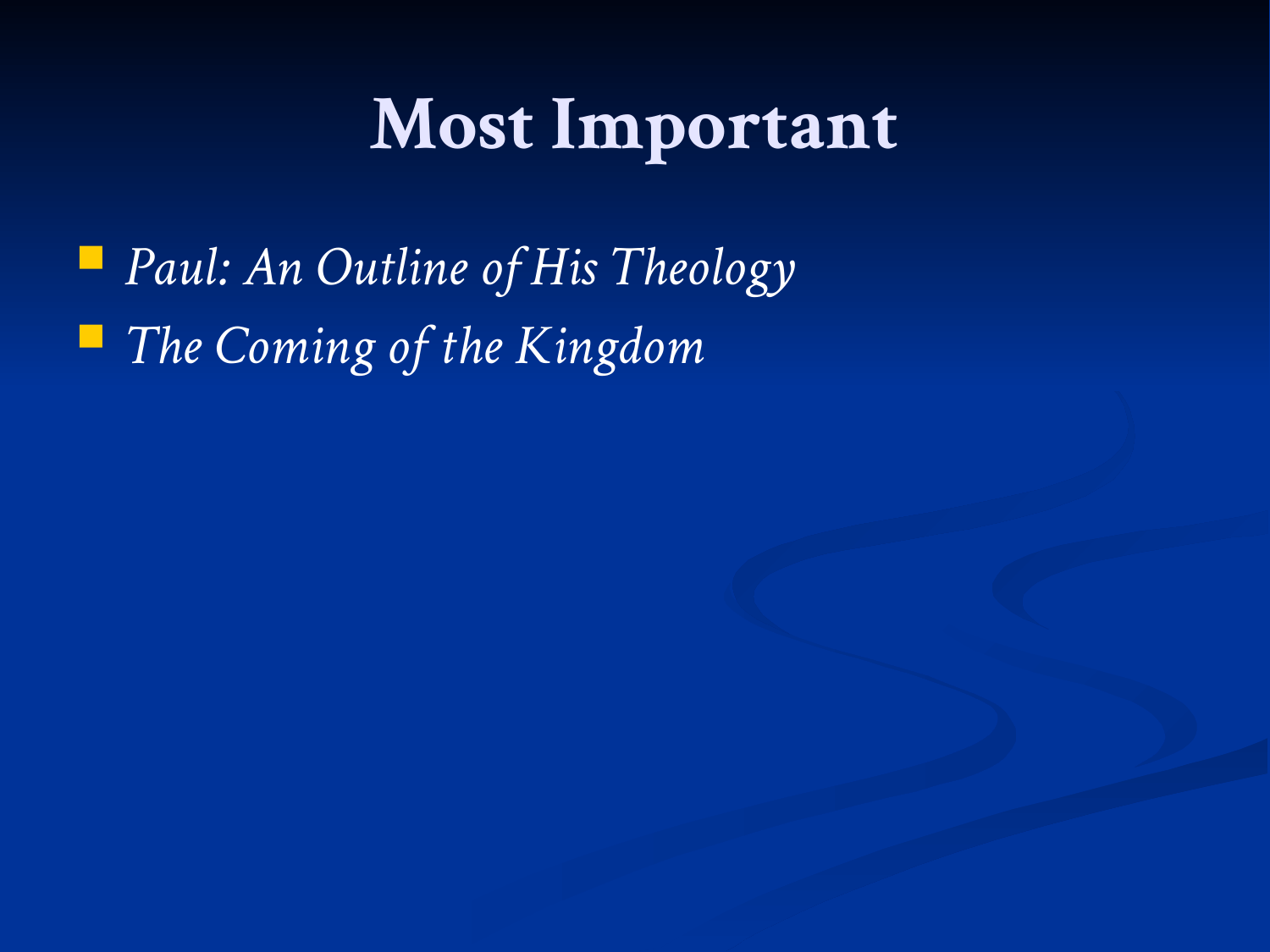

# Most Important
Paul: An Outline of His Theology
The Coming of the Kingdom